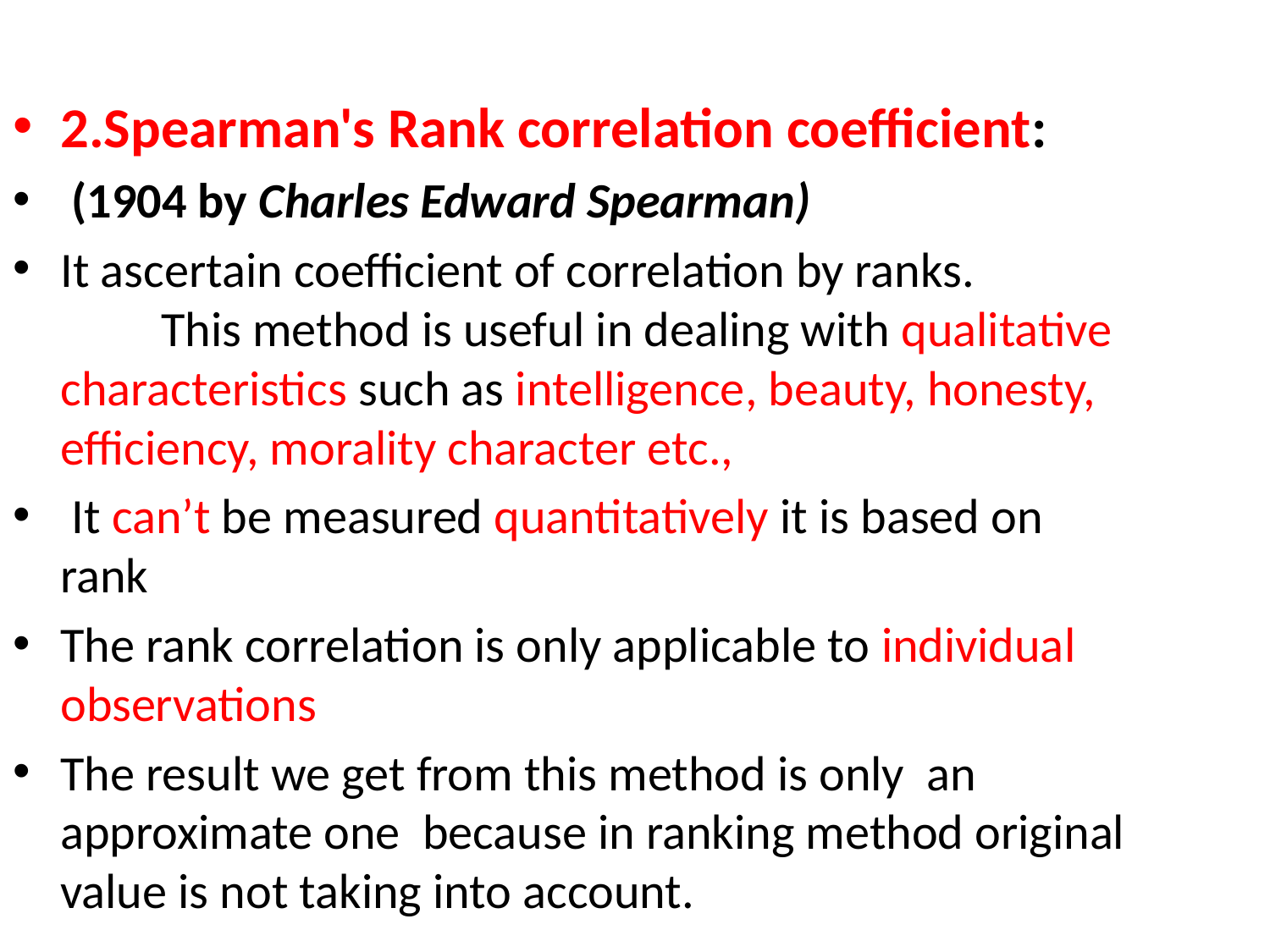

2.Spearman's Rank correlation coefficient:
 (1904 by Charles Edward Spearman)
It ascertain coefficient of correlation by ranks.                       This method is useful in dealing with qualitative characteristics such as intelligence, beauty, honesty, efficiency, morality character etc.,
 It can’t be measured quantitatively it is based on rank
The rank correlation is only applicable to individual observations
The result we get from this method is only  an approximate one  because in ranking method original value is not taking into account.